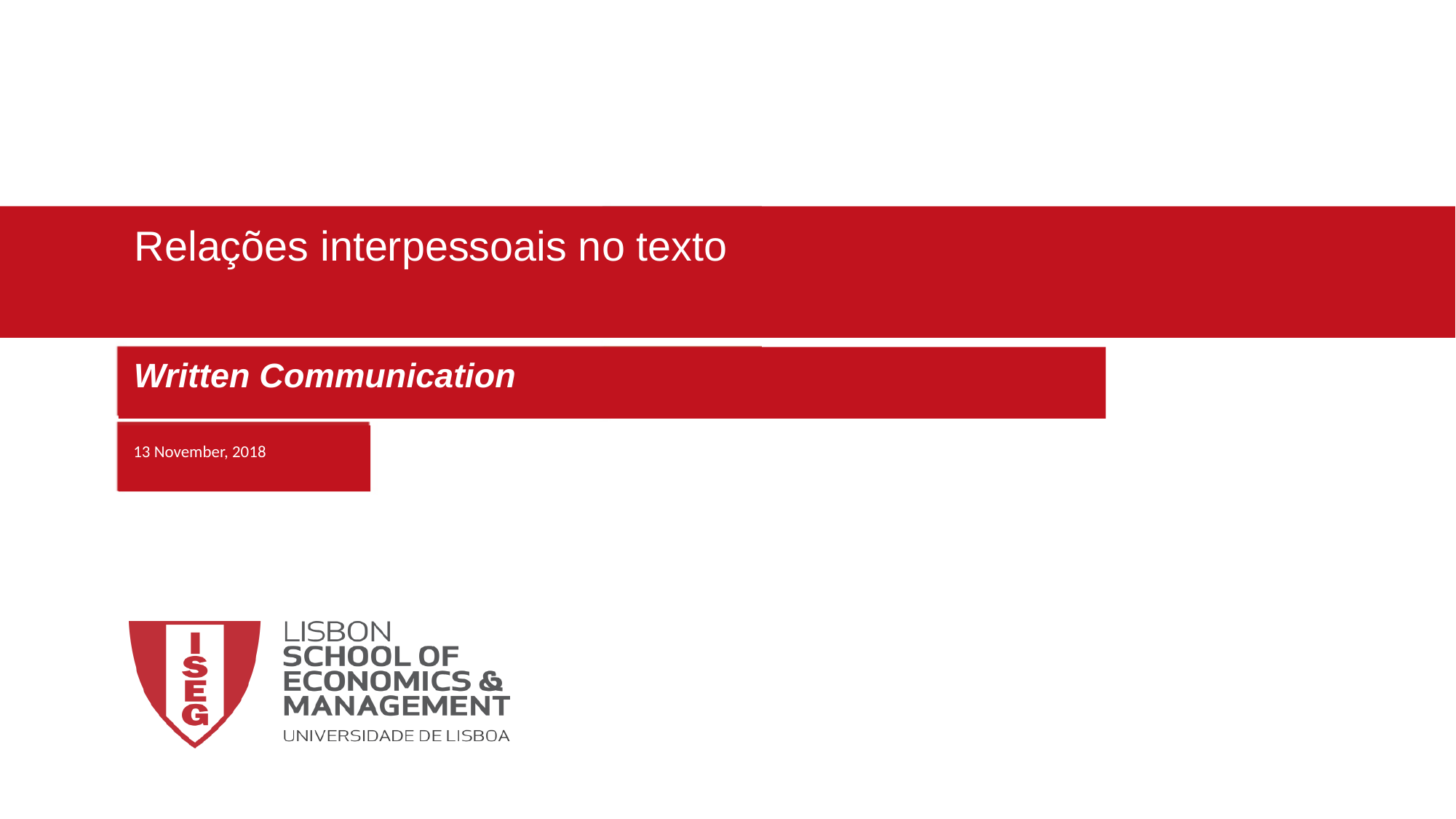

# Relações interpessoais no texto

Written Communication

13 November, 2018